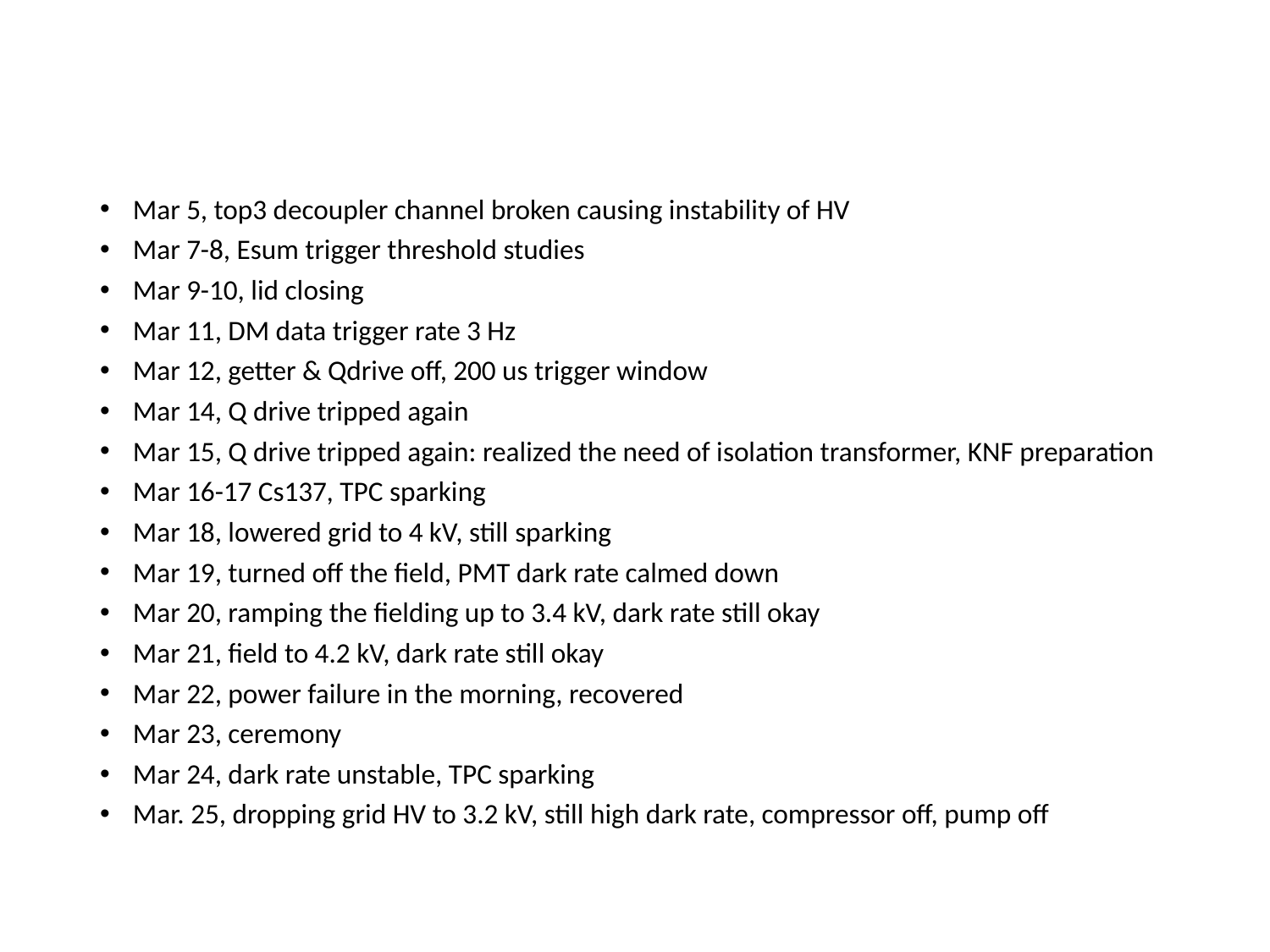

Mar 5, top3 decoupler channel broken causing instability of HV
Mar 7-8, Esum trigger threshold studies
Mar 9-10, lid closing
Mar 11, DM data trigger rate 3 Hz
Mar 12, getter & Qdrive off, 200 us trigger window
Mar 14, Q drive tripped again
Mar 15, Q drive tripped again: realized the need of isolation transformer, KNF preparation
Mar 16-17 Cs137, TPC sparking
Mar 18, lowered grid to 4 kV, still sparking
Mar 19, turned off the field, PMT dark rate calmed down
Mar 20, ramping the fielding up to 3.4 kV, dark rate still okay
Mar 21, field to 4.2 kV, dark rate still okay
Mar 22, power failure in the morning, recovered
Mar 23, ceremony
Mar 24, dark rate unstable, TPC sparking
Mar. 25, dropping grid HV to 3.2 kV, still high dark rate, compressor off, pump off